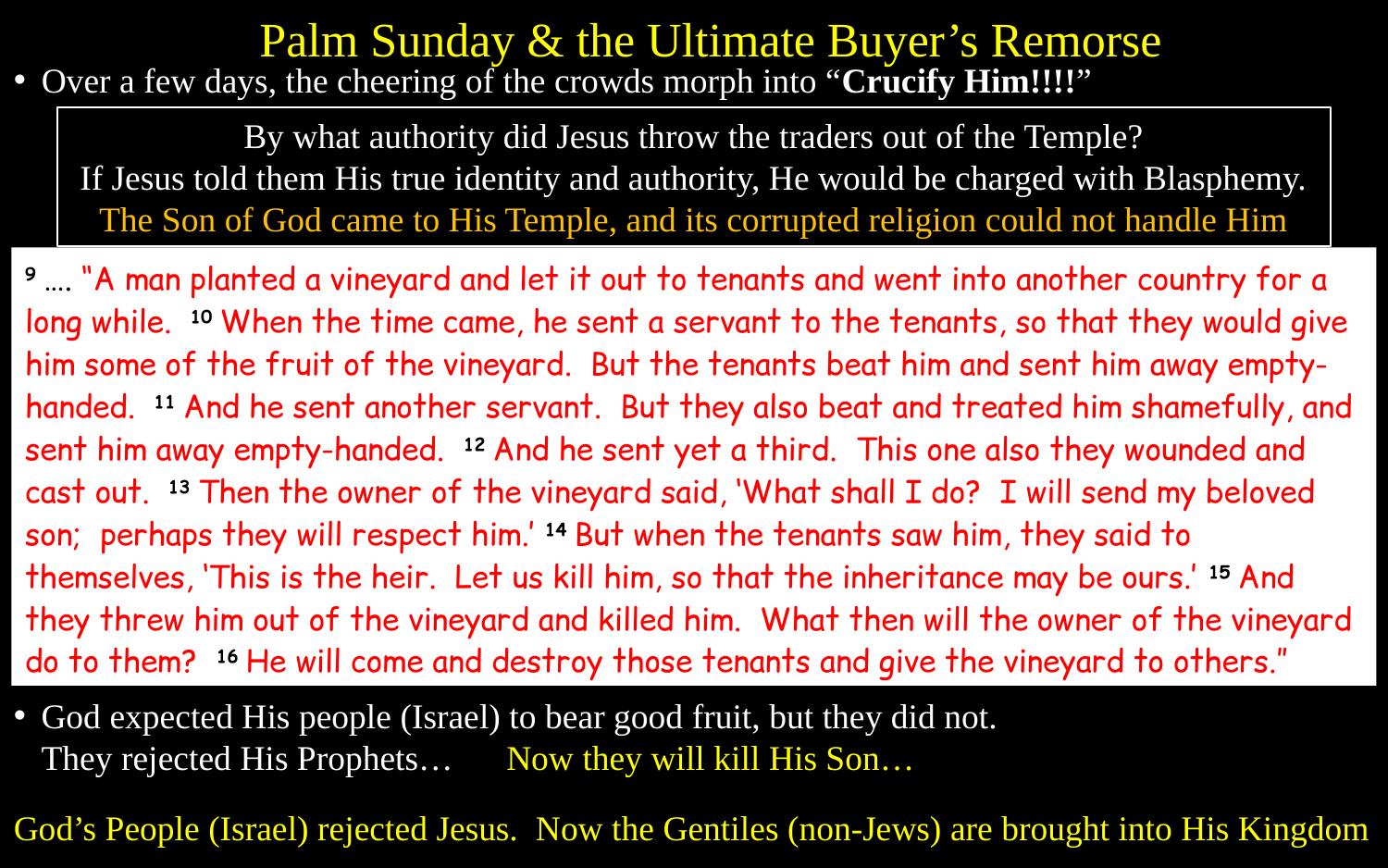

Palm Sunday & the Ultimate Buyer’s Remorse
Over a few days, the cheering of the crowds morph into “Crucify Him!!!!”
By what authority did Jesus throw the traders out of the Temple?
If Jesus told them His true identity and authority, He would be charged with Blasphemy.
The Son of God came to His Temple, and its corrupted religion could not handle Him
9 …. “A man planted a vineyard and let it out to tenants and went into another country for a long while.  10 When the time came, he sent a servant to the tenants, so that they would give him some of the fruit of the vineyard.  But the tenants beat him and sent him away empty-handed.  11 And he sent another servant.  But they also beat and treated him shamefully, and sent him away empty-handed.  12 And he sent yet a third.  This one also they wounded and cast out.  13 Then the owner of the vineyard said, ‘What shall I do?  I will send my beloved son;  perhaps they will respect him.’ 14 But when the tenants saw him, they said to themselves, ‘This is the heir.  Let us kill him, so that the inheritance may be ours.’ 15 And they threw him out of the vineyard and killed him.  What then will the owner of the vineyard do to them?  16 He will come and destroy those tenants and give the vineyard to others.”
God expected His people (Israel) to bear good fruit, but they did not.
They rejected His Prophets…      Now they will kill His Son…
God’s People (Israel) rejected Jesus.  Now the Gentiles (non-Jews) are brought into His Kingdom